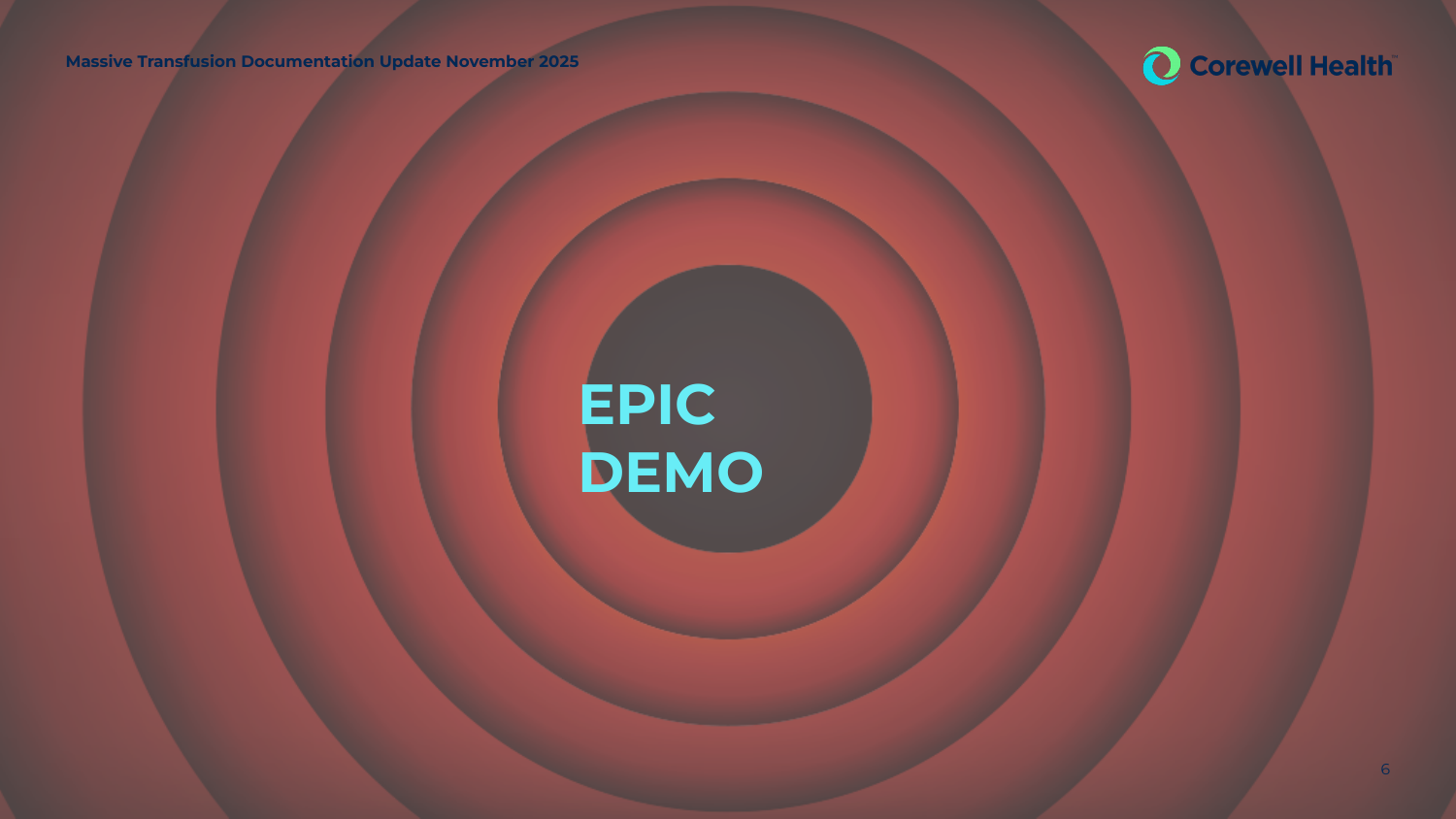

Massive Transfusion Documentation Update November 2025
Epic Demo
6